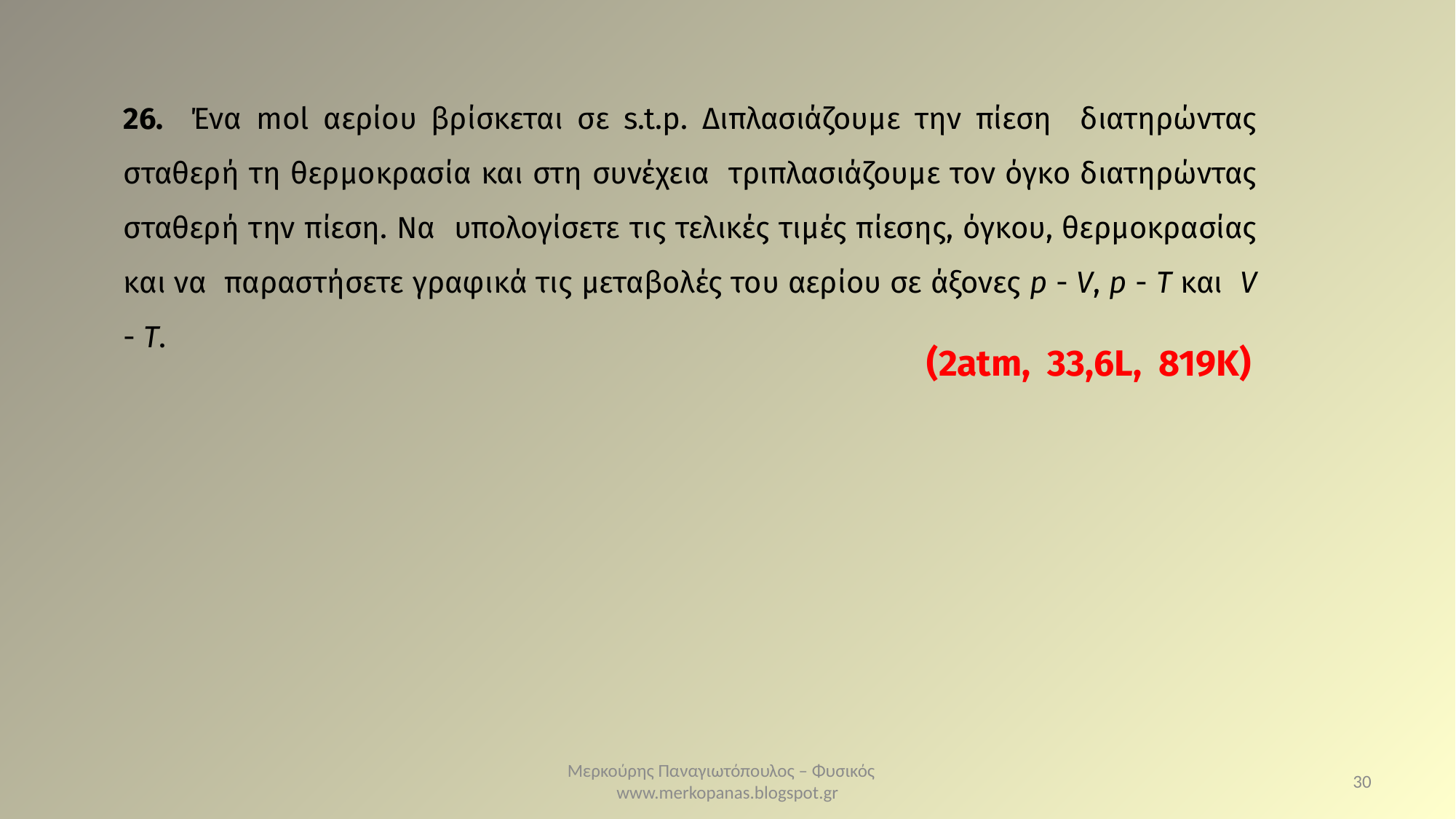

26.  Ένα mol αερίου βρίσκεται σε s.t.p. Διπλασιάζουμε την πίεση  διατηρώντας σταθερή τη θερμοκρασία και στη συνέχεια  τριπλασιάζουμε τον όγκο διατηρώντας σταθερή την πίεση. Να  υπολογίσετε τις τελικές τιμές πίεσης, όγκου, θερμοκρασίας και να  παραστήσετε γραφικά τις μεταβολές του αερίου σε άξονες p - V, p - Τ και  V - T.
(2atm,  33,6L,  819Κ)
Μερκούρης Παναγιωτόπουλος – Φυσικός    www.merkopanas.blogspot.gr
30